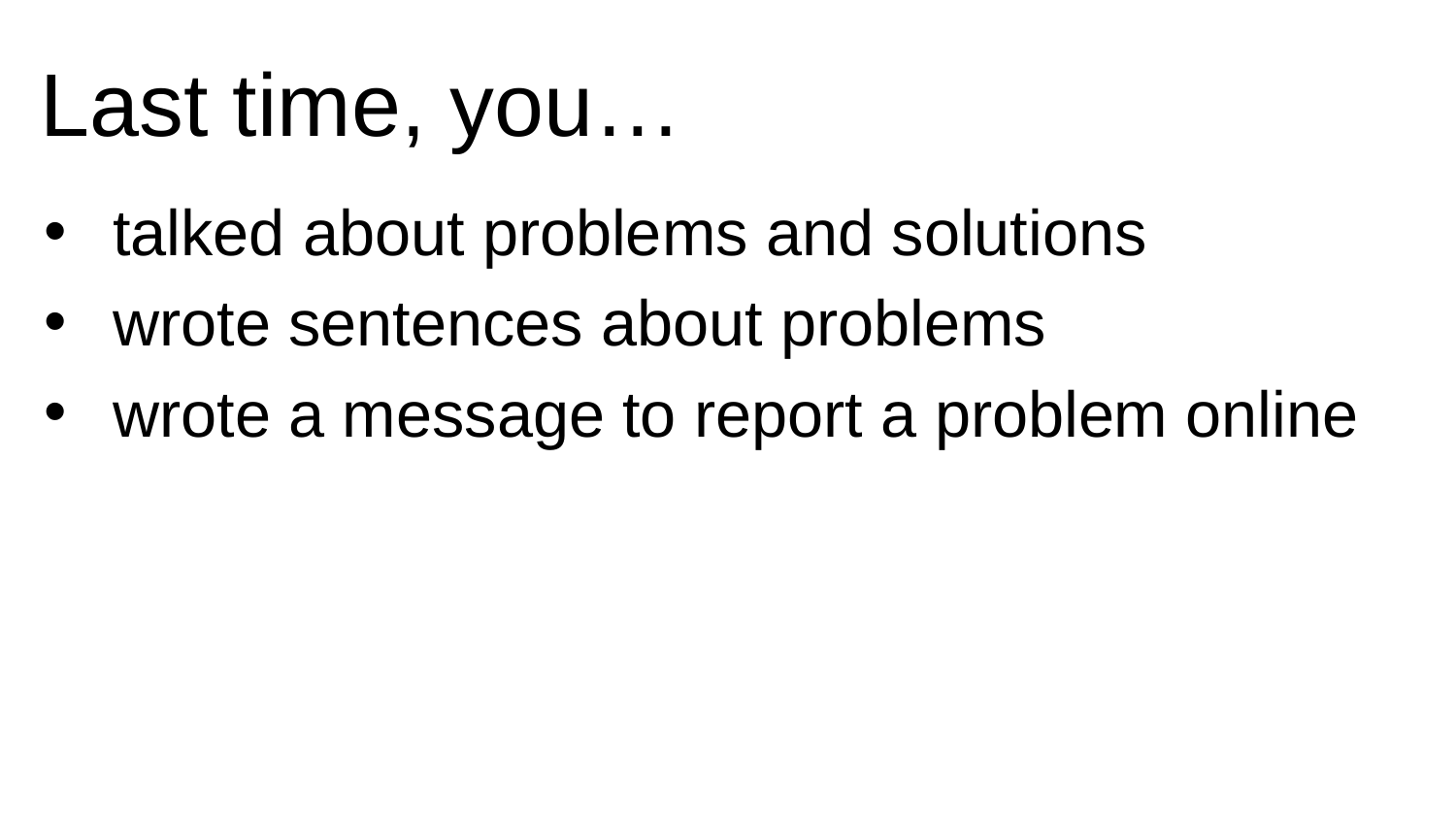

# Last time, you…
talked about problems and solutions
wrote sentences about problems
wrote a message to report a problem online